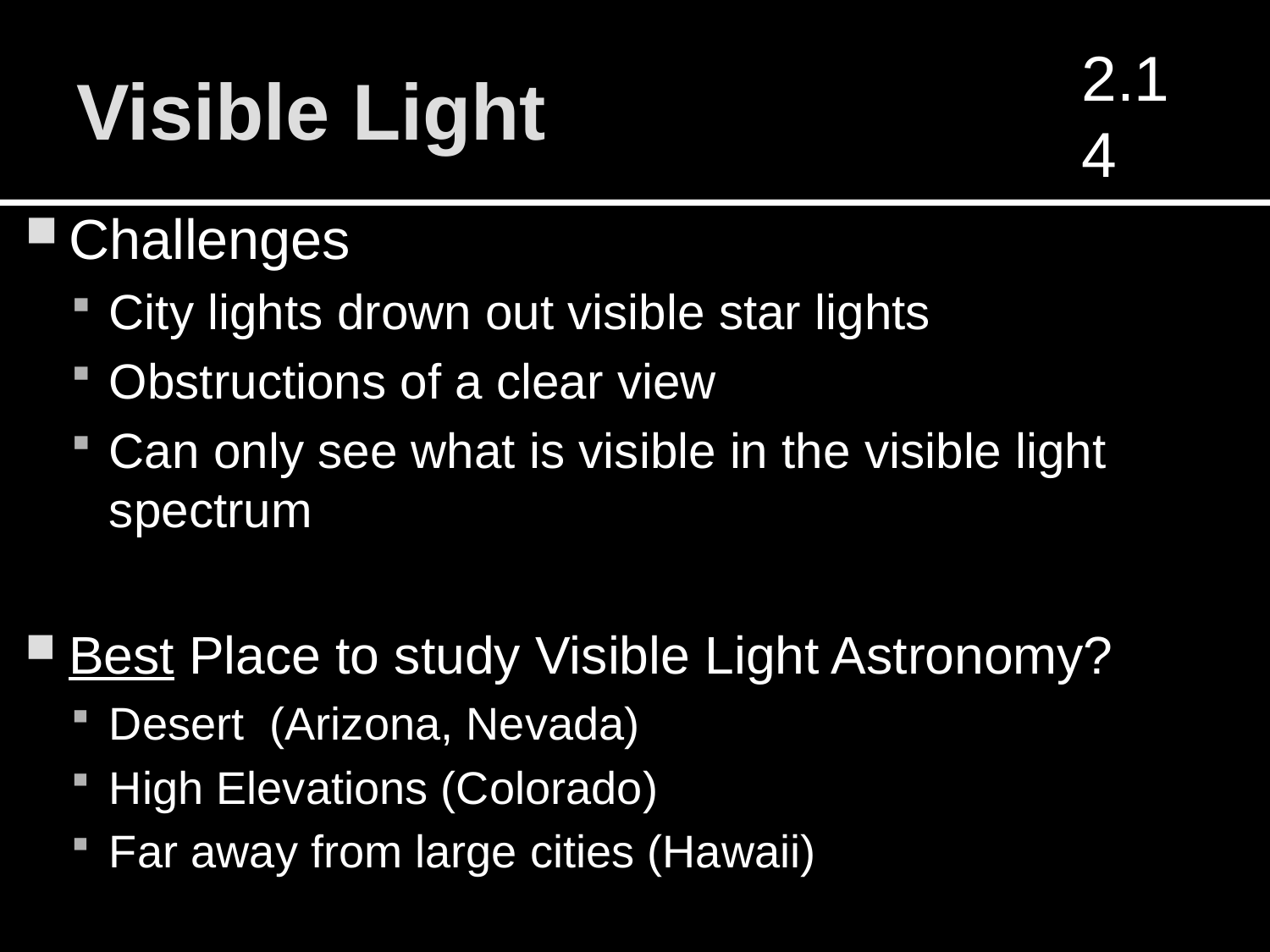

# Visible Light
2.14
Challenges
City lights drown out visible star lights
Obstructions of a clear view
Can only see what is visible in the visible light spectrum

Best Place to study Visible Light Astronomy?
Desert  (Arizona, Nevada)
High Elevations (Colorado)
Far away from large cities (Hawaii)